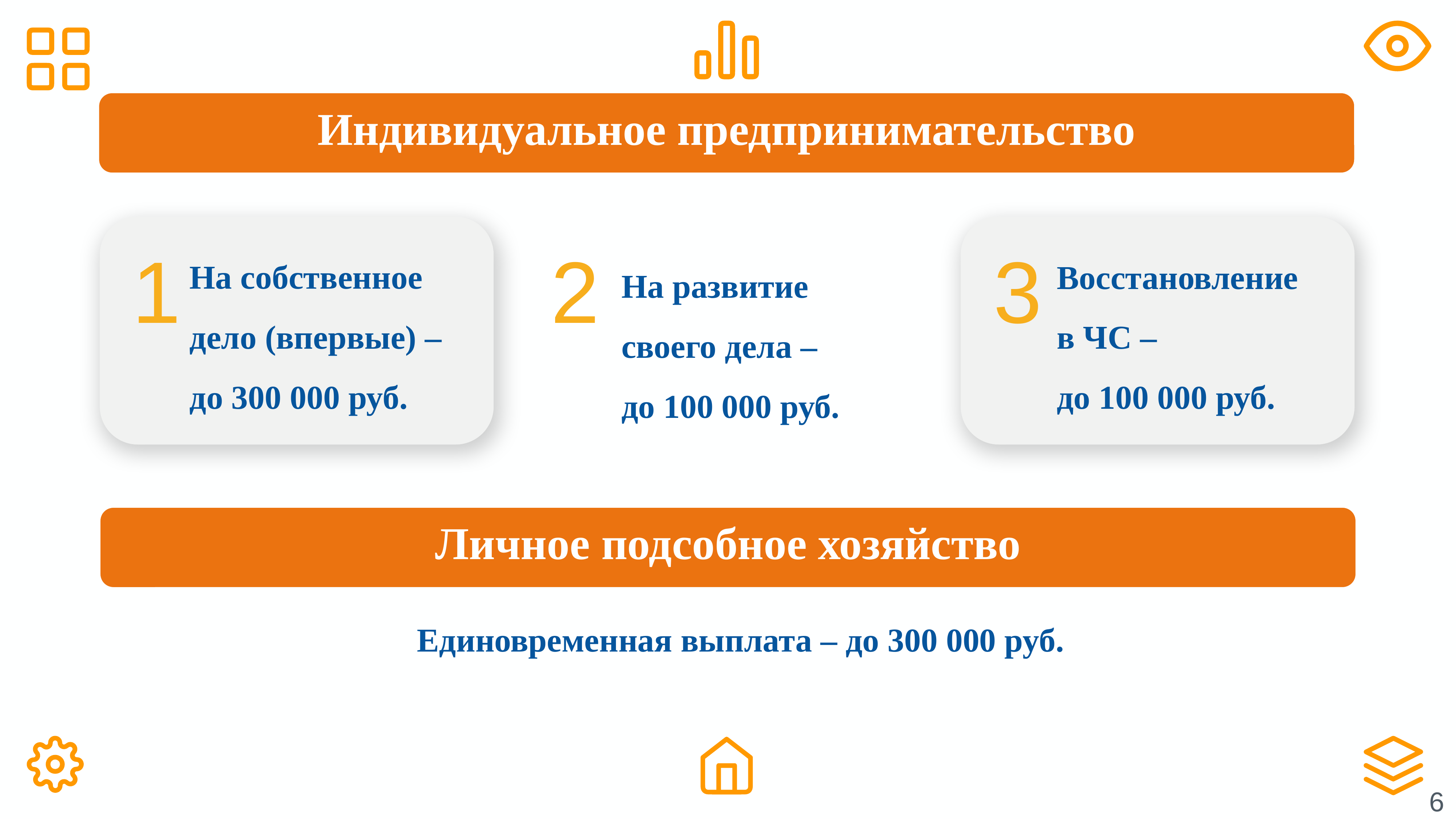

Индивидуальное предпринимательство

1
На собственное дело (впервые) –
до 300 000 руб.
2
3
Восстановление
в ЧС –
до 100 000 руб.
На развитие своего дела –
до 100 000 руб.
Личное подсобное хозяйство
Единовременная выплата – до 300 000 руб.

6